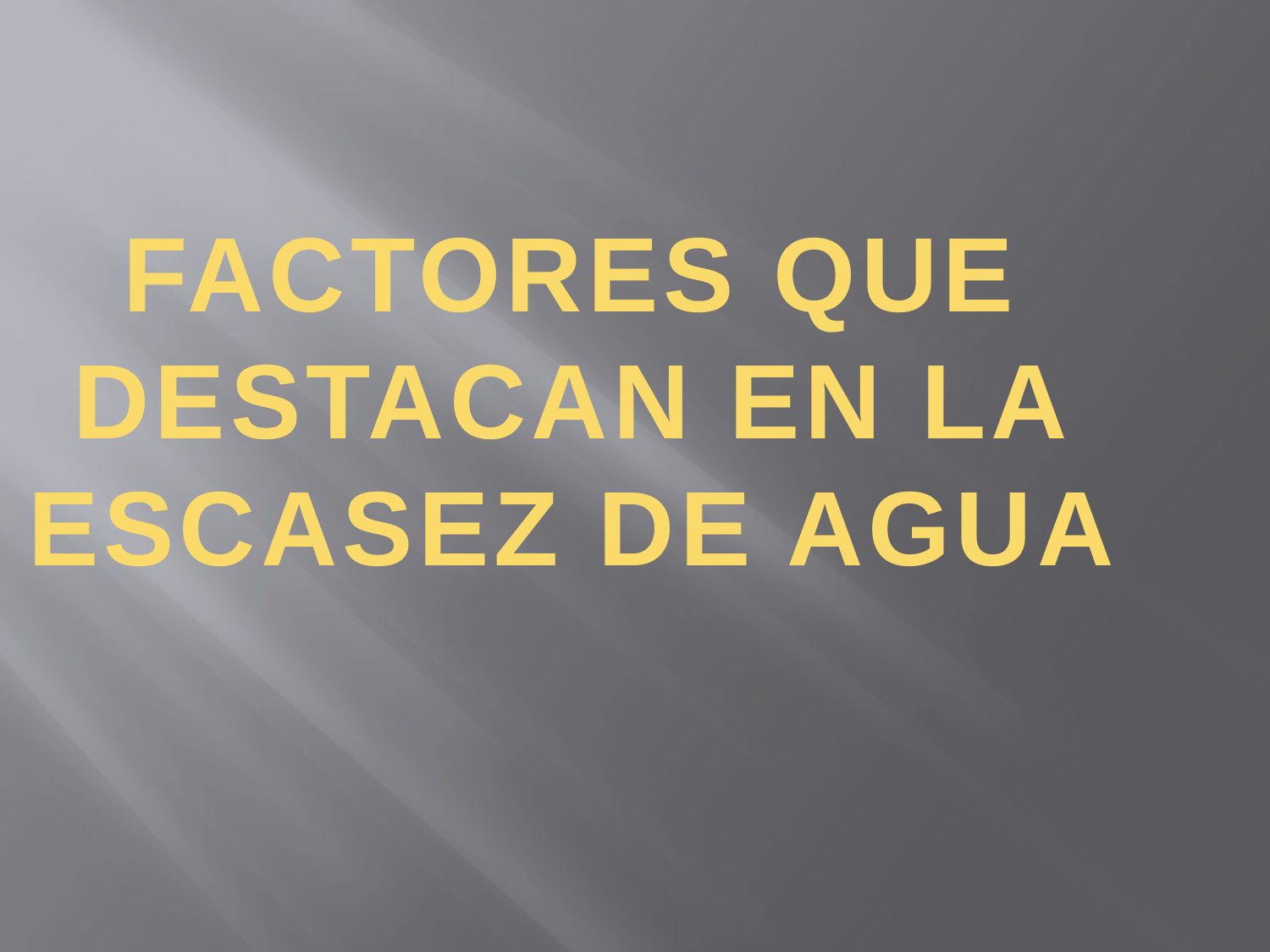

# FACTORES QUE DESTACAN EN LA ESCASEZ DE AGUA